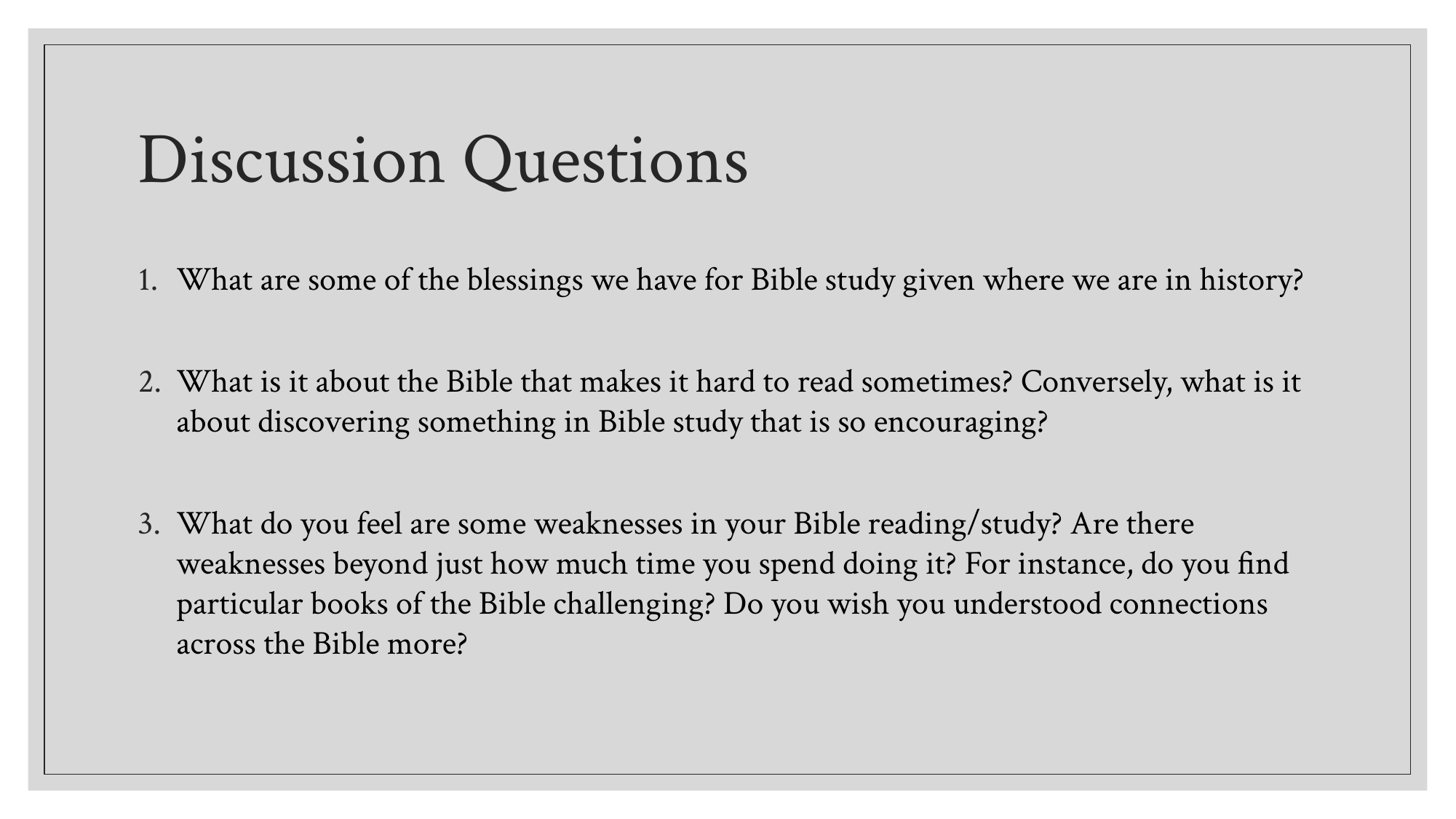

# Discussion Questions
What are some of the blessings we have for Bible study given where we are in history?

What is it about the Bible that makes it hard to read sometimes? Conversely, what is it about discovering something in Bible study that is so encouraging?

What do you feel are some weaknesses in your Bible reading/study? Are there weaknesses beyond just how much time you spend doing it? For instance, do you find particular books of the Bible challenging? Do you wish you understood connections across the Bible more?